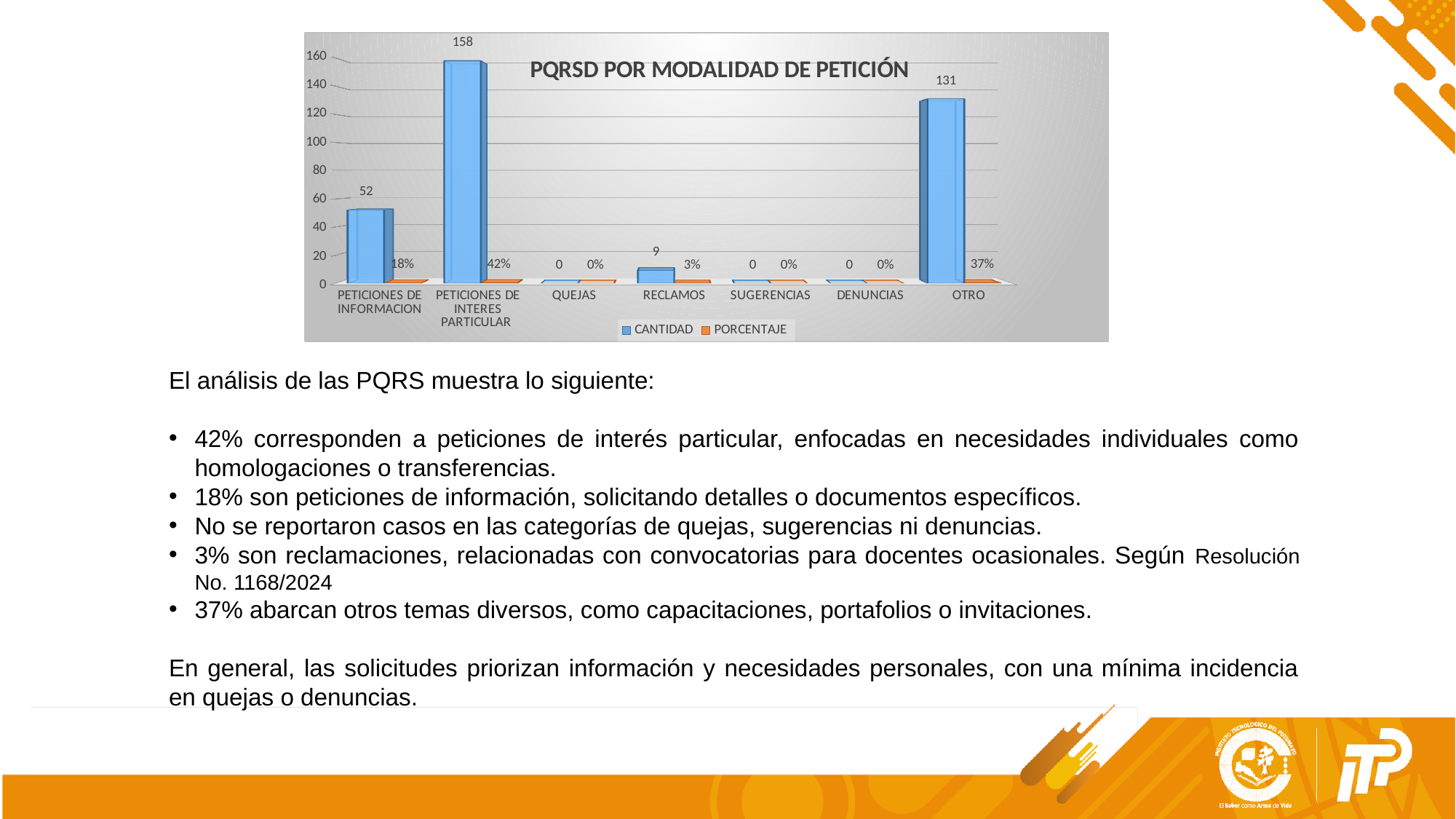

[unsupported chart]

El análisis de las PQRS muestra lo siguiente:

42% corresponden a peticiones de interés particular, enfocadas en necesidades individuales como homologaciones o transferencias.
18% son peticiones de información, solicitando detalles o documentos específicos.
No se reportaron casos en las categorías de quejas, sugerencias ni denuncias.
3% son reclamaciones, relacionadas con convocatorias para docentes ocasionales. Según Resolución No. 1168/2024
37% abarcan otros temas diversos, como capacitaciones, portafolios o invitaciones.

En general, las solicitudes priorizan información y necesidades personales, con una mínima incidencia en quejas o denuncias.